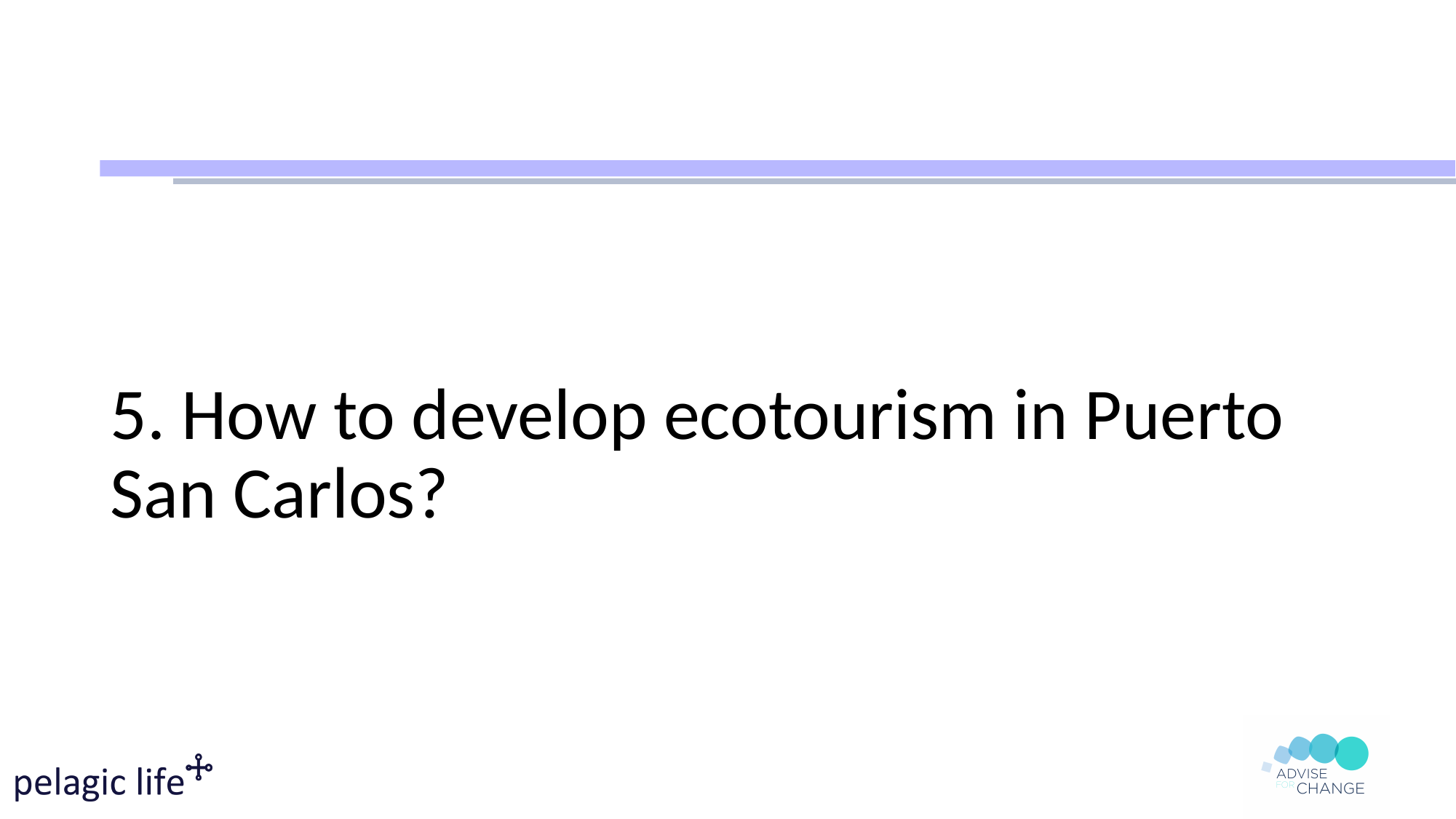

# 5. How to develop ecotourism in Puerto San Carlos?